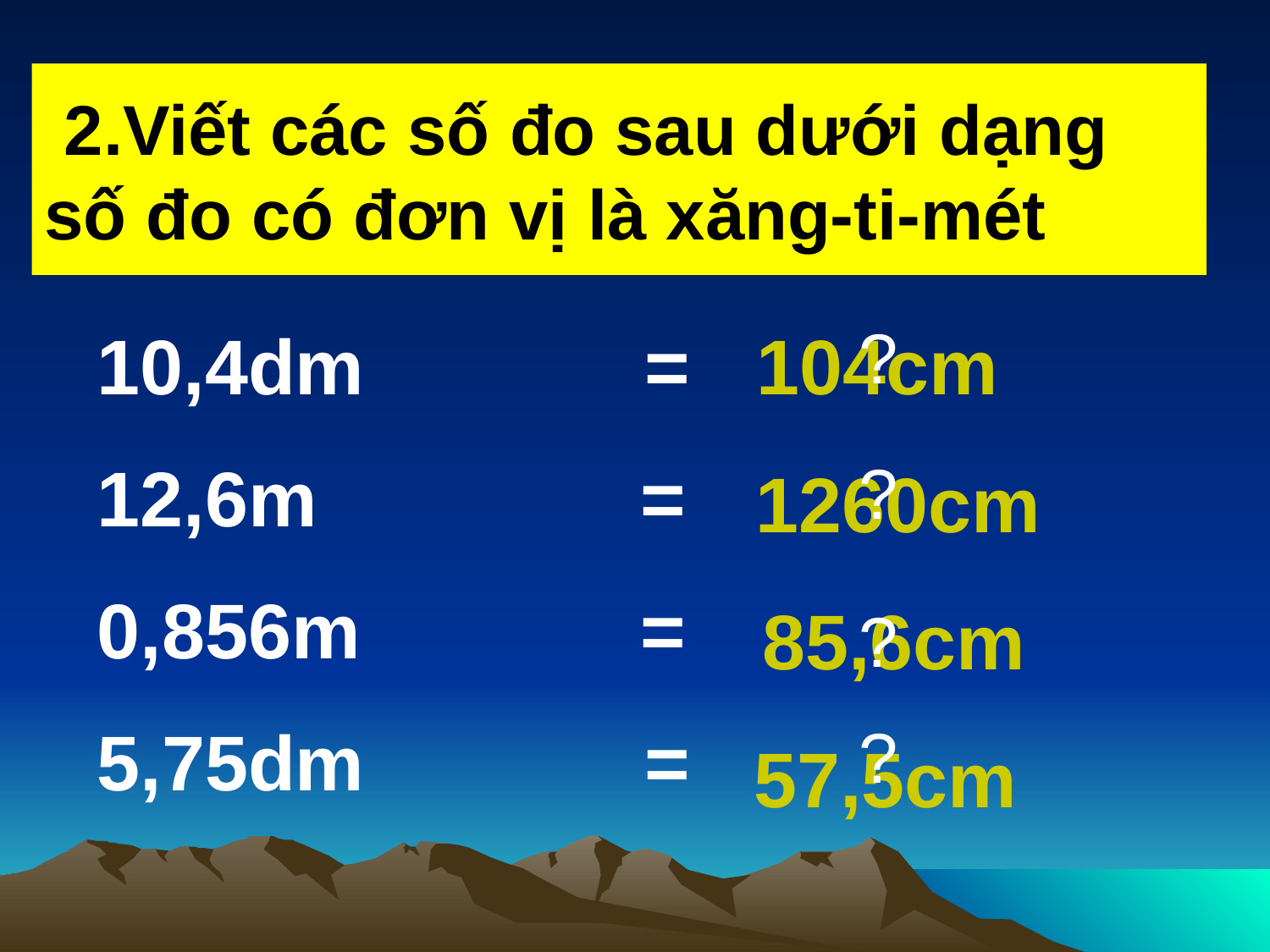

# 2.Viết các số đo sau dưới dạng số đo có đơn vị là xăng-ti-mét
?
10,4dm             =
12,6m               =
0,856m             =
5,75dm             =
 104cm
?
1260cm
85,6cm
?
?
 57,5cm